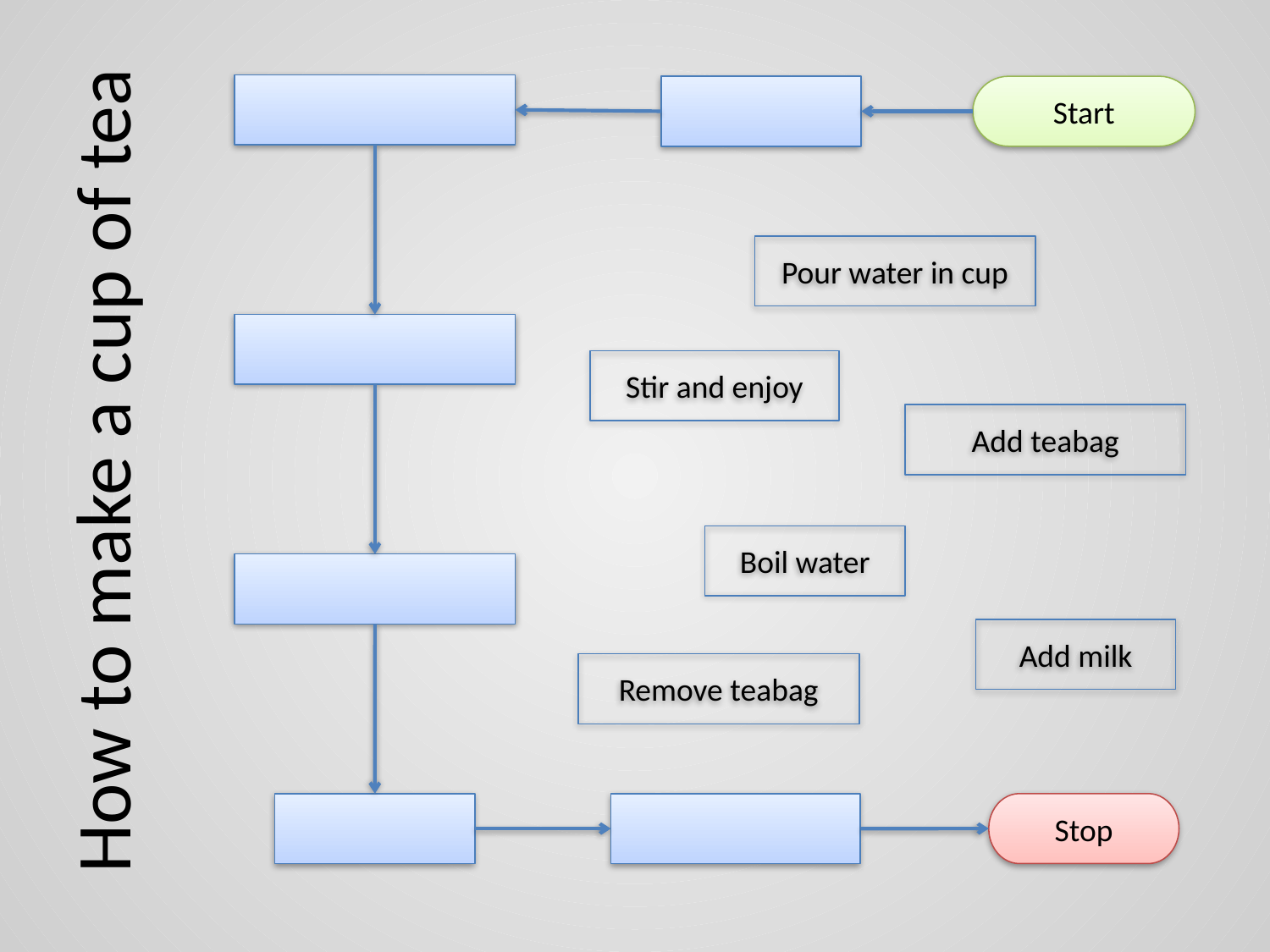

Pour water in cup
Stir and enjoy
Add teabag
# How to make a cup of tea
Boil water
Add milk
Remove teabag